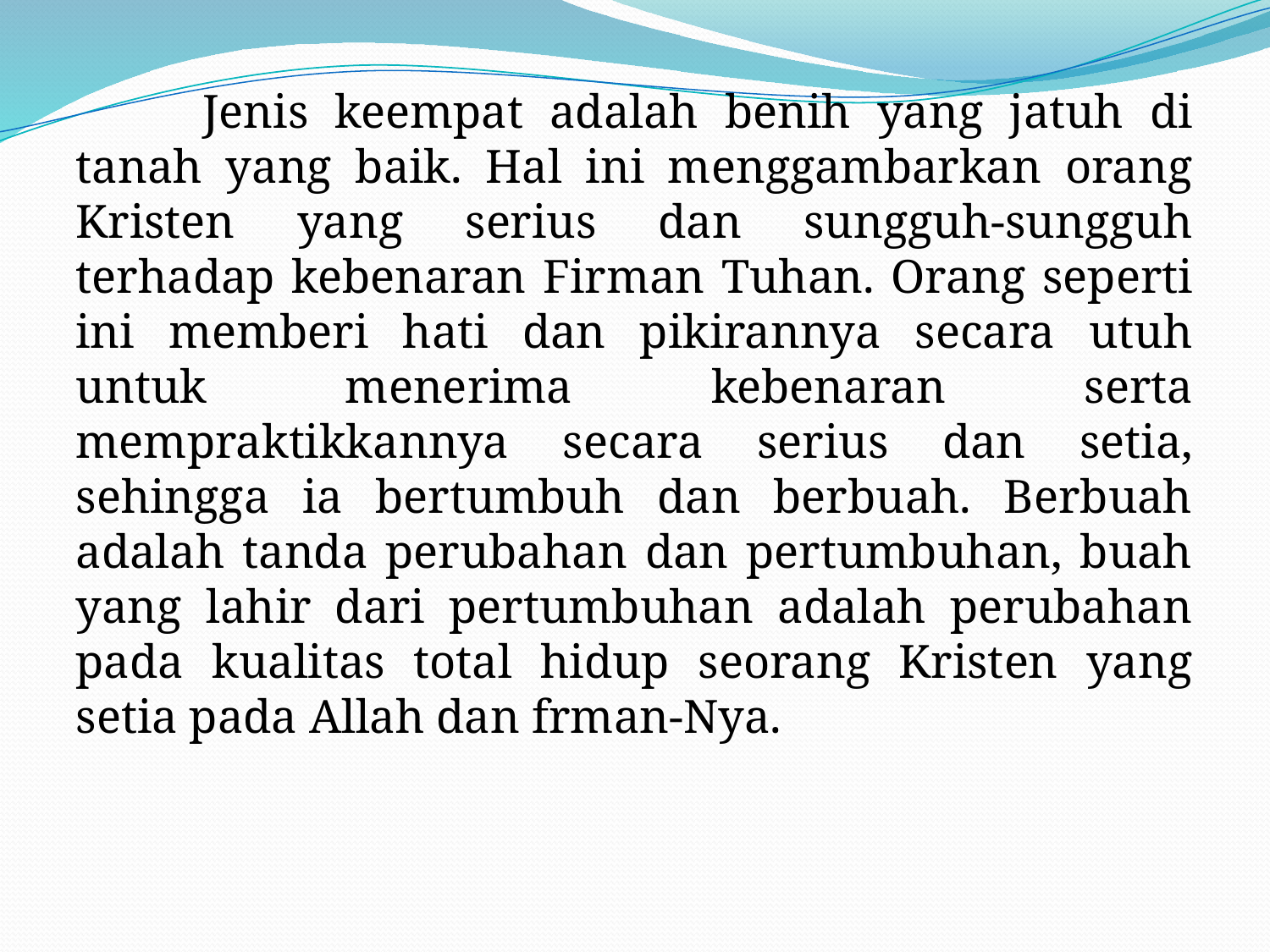

Jenis keempat adalah benih yang jatuh di tanah yang baik. Hal ini menggambarkan orang Kristen yang serius dan sungguh-sungguh terhadap kebenaran Firman Tuhan. Orang seperti ini memberi hati dan pikirannya secara utuh untuk menerima kebenaran serta mempraktikkannya secara serius dan setia, sehingga ia bertumbuh dan berbuah. Berbuah adalah tanda perubahan dan pertumbuhan, buah yang lahir dari pertumbuhan adalah perubahan pada kualitas total hidup seorang Kristen yang setia pada Allah dan frman-Nya.